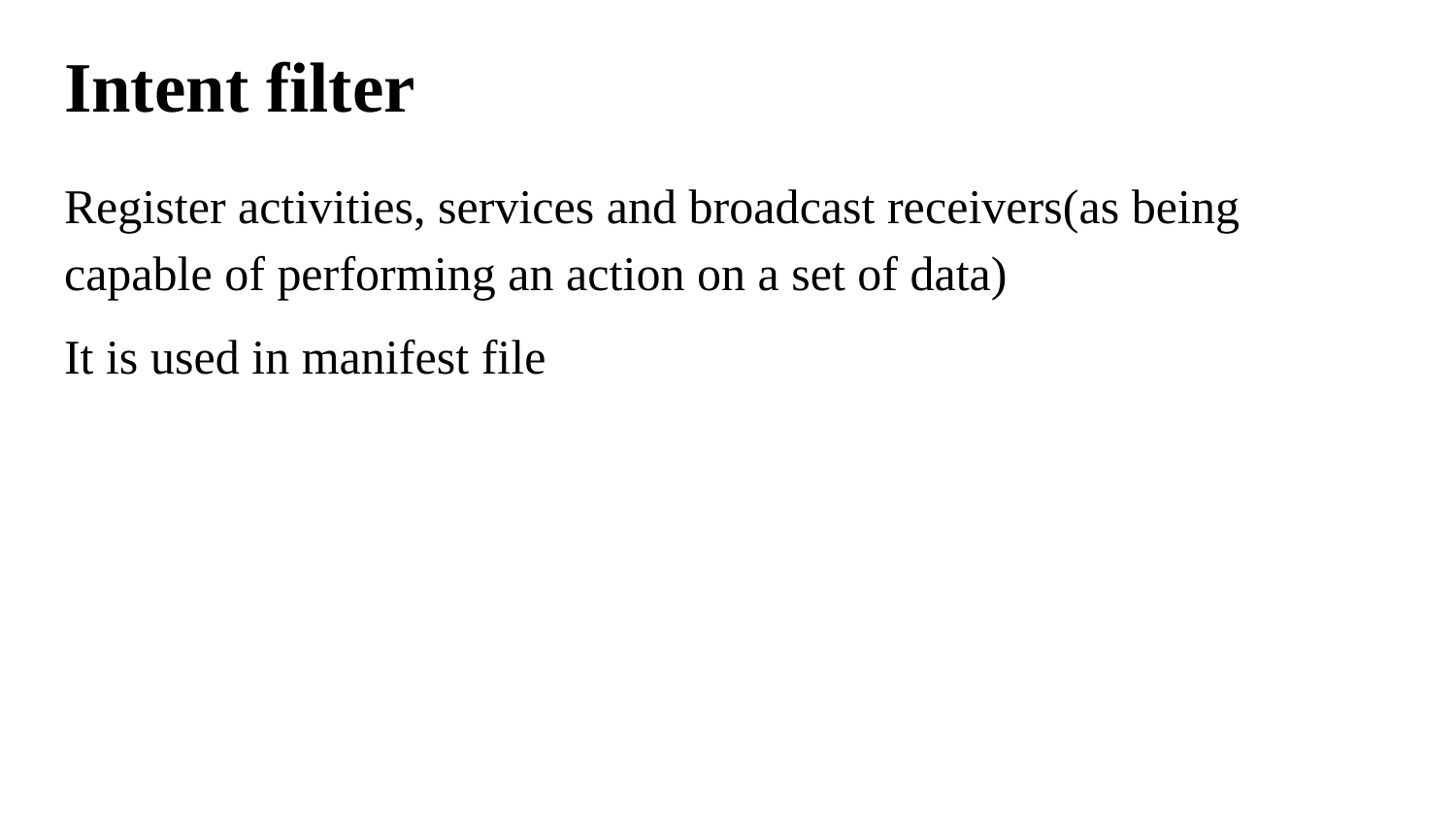

# Intent filter
Register activities, services and broadcast receivers(as being capable of performing an action on a set of data)
It is used in manifest file